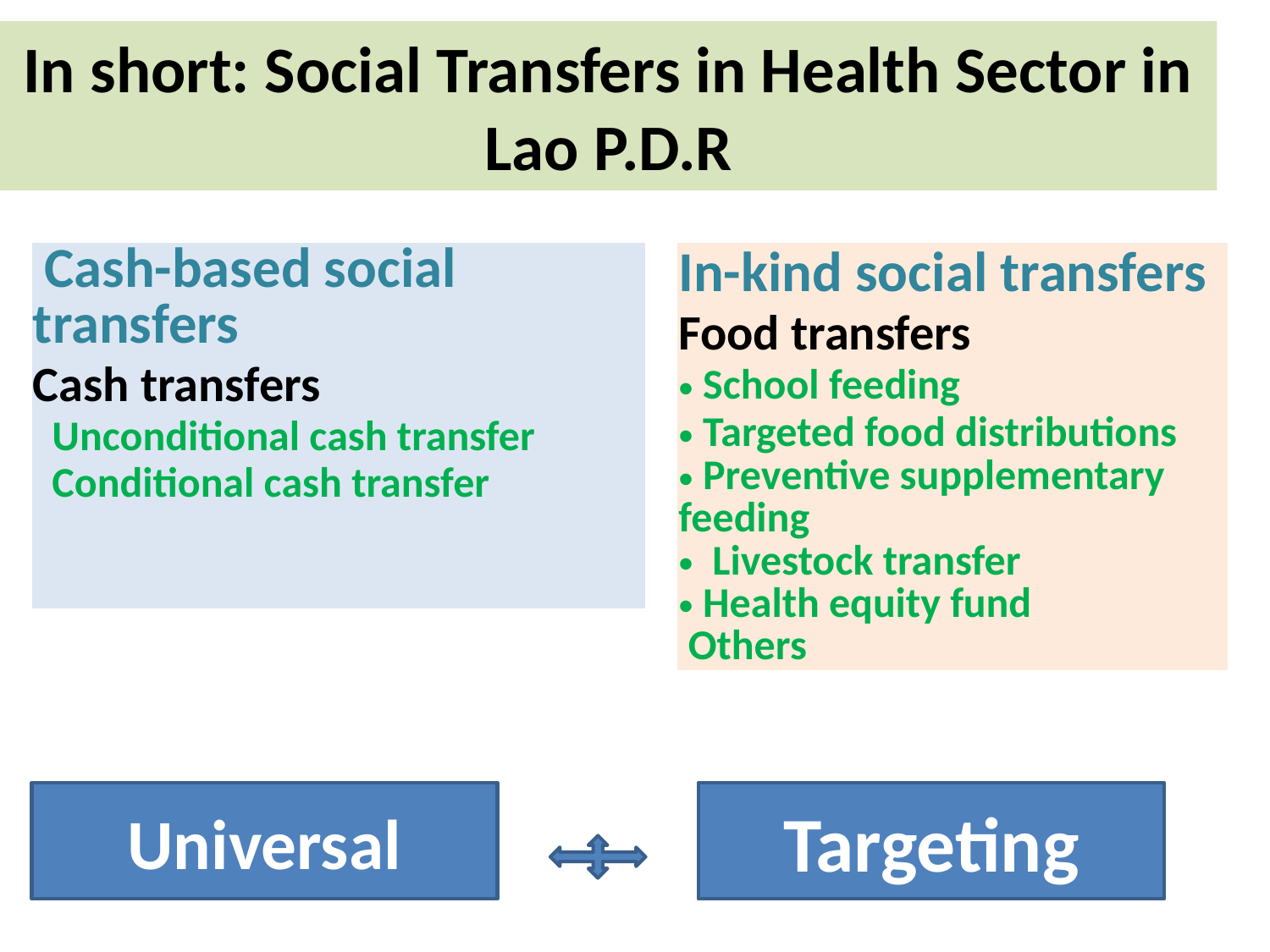

# In short: Social Transfers in Health Sector in Lao P.D.R
| Cash-based social transfers |
| --- |
| Cash transfers |
| Unconditional cash transfer |
| Conditional cash transfer |
|  |
| In-kind social transfers |
| --- |
| Food transfers |
| School feeding |
| Targeted food distributions |
| Preventive supplementary feeding Livestock transfer Health equity fund Others |
Universal
Targeting